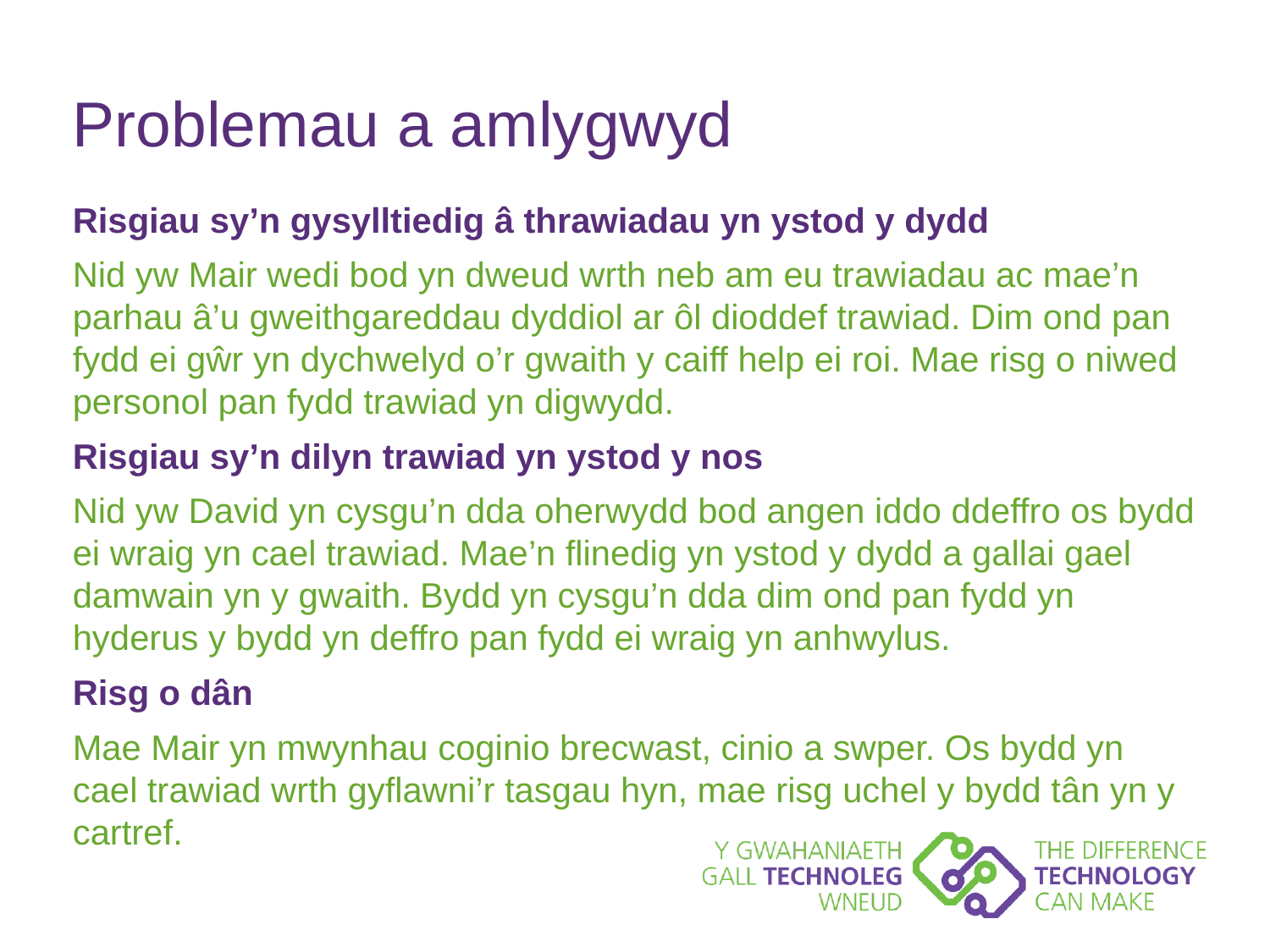

# Problemau a amlygwyd
Risgiau sy’n gysylltiedig â thrawiadau yn ystod y dydd
Nid yw Mair wedi bod yn dweud wrth neb am eu trawiadau ac mae’n parhau â’u gweithgareddau dyddiol ar ôl dioddef trawiad. Dim ond pan fydd ei gŵr yn dychwelyd o’r gwaith y caiff help ei roi. Mae risg o niwed personol pan fydd trawiad yn digwydd.
Risgiau sy’n dilyn trawiad yn ystod y nos
Nid yw David yn cysgu’n dda oherwydd bod angen iddo ddeffro os bydd ei wraig yn cael trawiad. Mae’n flinedig yn ystod y dydd a gallai gael damwain yn y gwaith. Bydd yn cysgu’n dda dim ond pan fydd yn hyderus y bydd yn deffro pan fydd ei wraig yn anhwylus.
Risg o dân
Mae Mair yn mwynhau coginio brecwast, cinio a swper. Os bydd yn cael trawiad wrth gyflawni’r tasgau hyn, mae risg uchel y bydd tân yn y cartref.